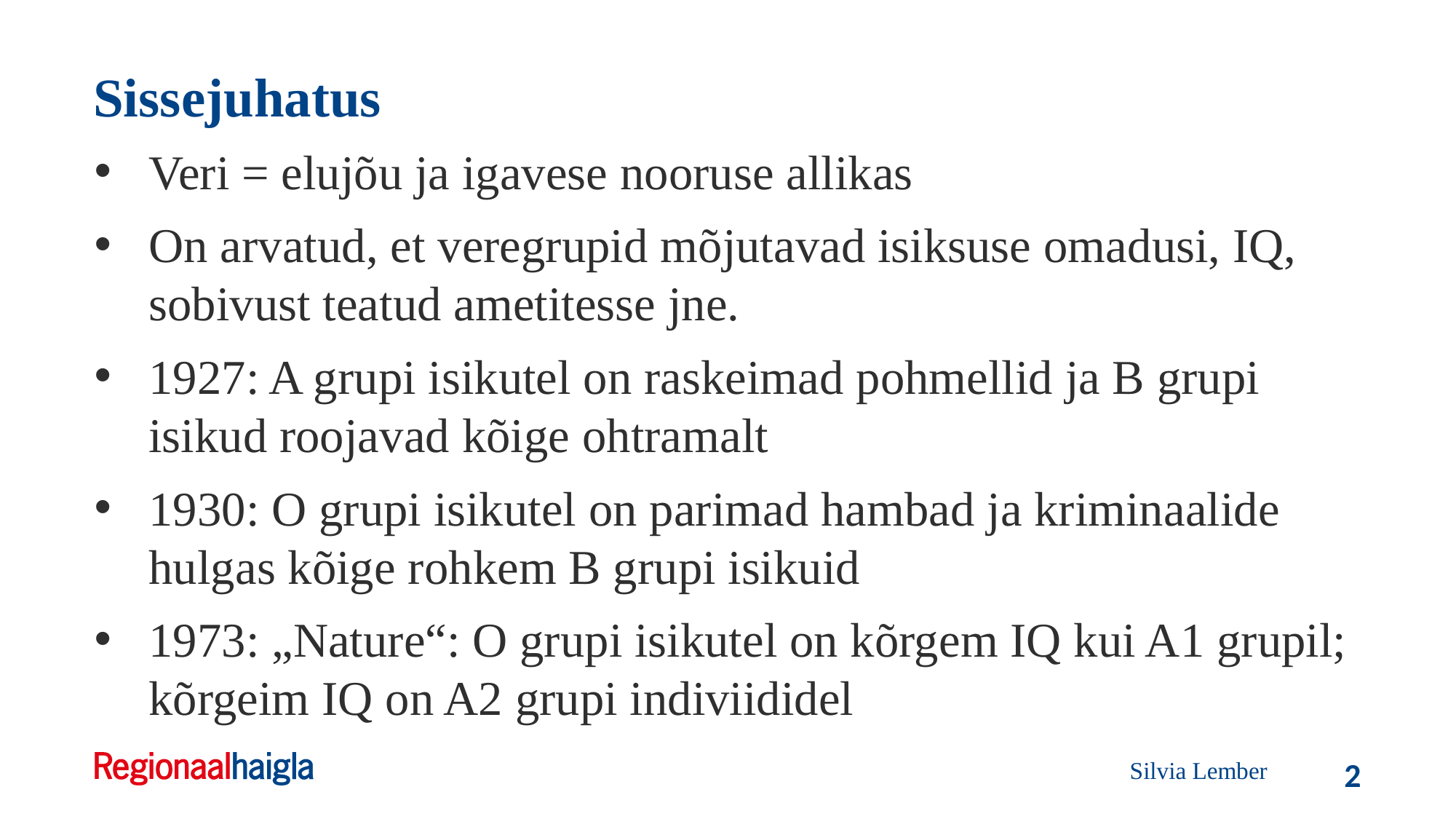

Sissejuhatus
Veri = elujõu ja igavese nooruse allikas
On arvatud, et veregrupid mõjutavad isiksuse omadusi, IQ, sobivust teatud ametitesse jne.
1927: A grupi isikutel on raskeimad pohmellid ja B grupi isikud roojavad kõige ohtramalt
1930: O grupi isikutel on parimad hambad ja kriminaalide hulgas kõige rohkem B grupi isikuid
1973: „Nature“: O grupi isikutel on kõrgem IQ kui A1 grupil; kõrgeim IQ on A2 grupi indiviididel